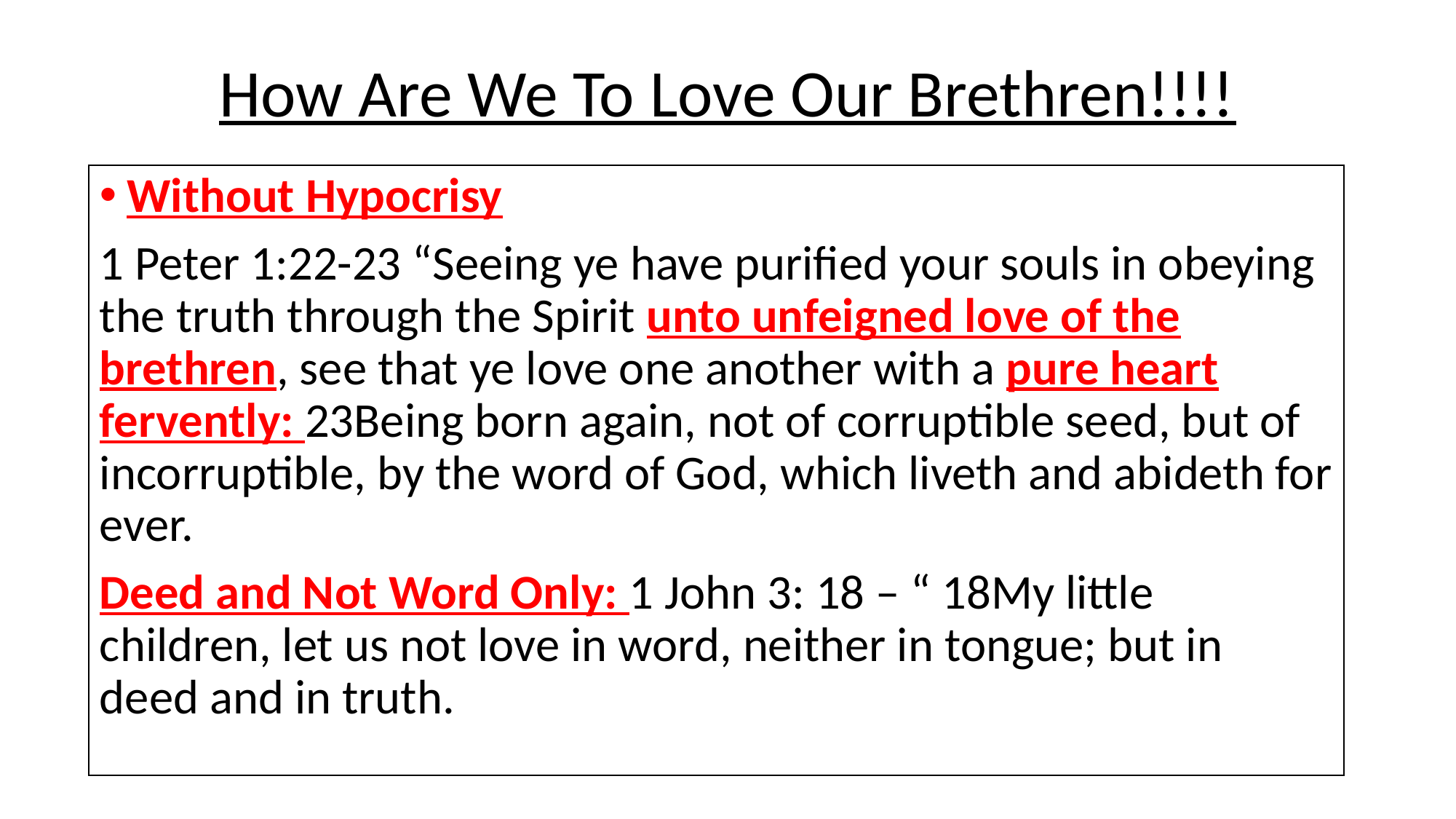

# How Are We To Love Our Brethren!!!!
Without Hypocrisy
1 Peter 1:22-23 “Seeing ye have purified your souls in obeying the truth through the Spirit unto unfeigned love of the brethren, see that ye love one another with a pure heart fervently: 23Being born again, not of corruptible seed, but of incorruptible, by the word of God, which liveth and abideth for ever.
Deed and Not Word Only: 1 John 3: 18 – “ 18My little children, let us not love in word, neither in tongue; but in deed and in truth.